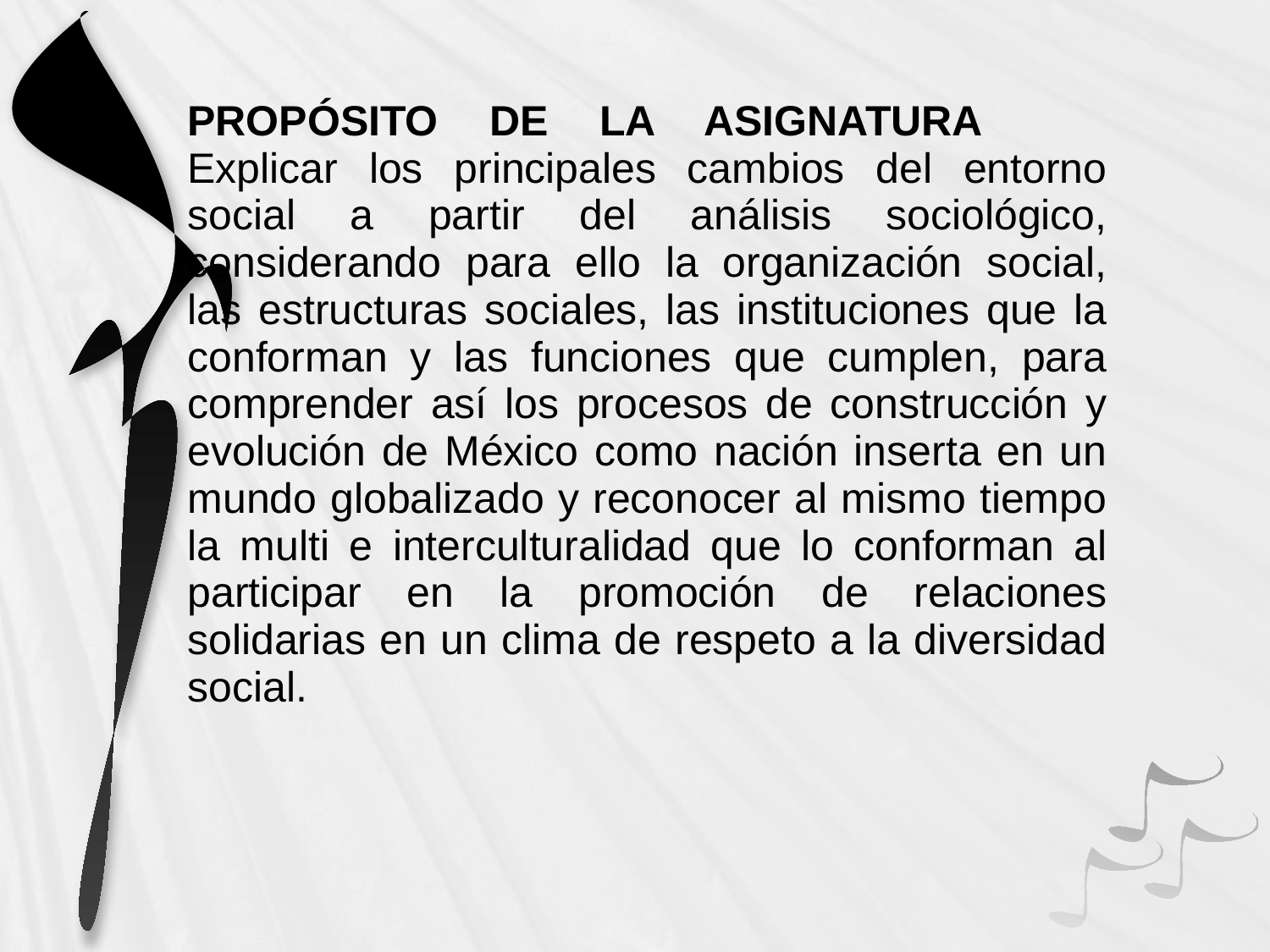

# PROPÓSITO DE LA ASIGNATURA Explicar los principales cambios del entorno social a partir del análisis sociológico, considerando para ello la organización social, las estructuras sociales, las instituciones que la conforman y las funciones que cumplen, para comprender así los procesos de construcción y evolución de México como nación inserta en un mundo globalizado y reconocer al mismo tiempo la multi e interculturalidad que lo conforman al participar en la promoción de relaciones solidarias en un clima de respeto a la diversidad social.